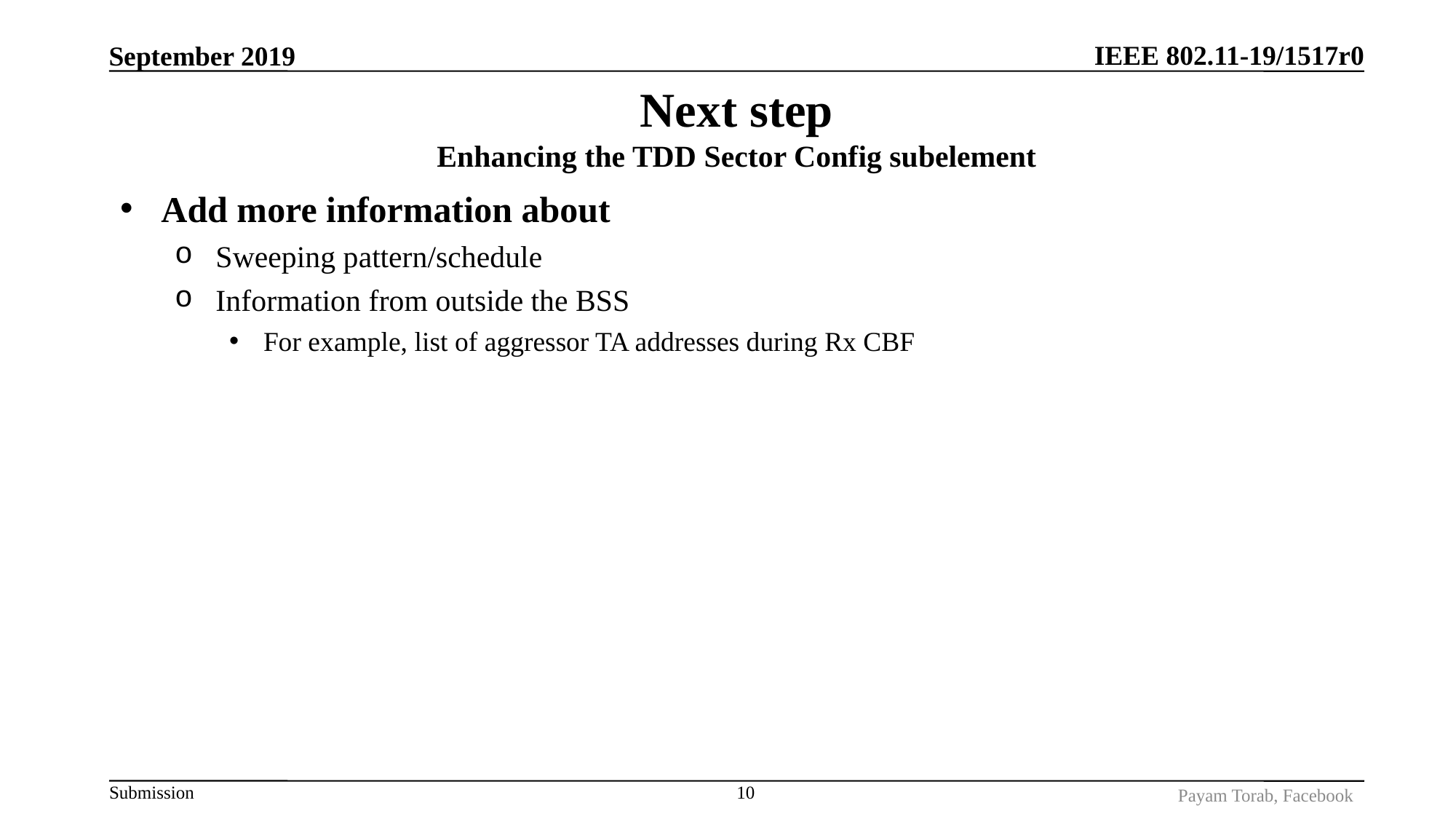

September 2019
# Next step Enhancing the TDD Sector Config subelement
Add more information about
Sweeping pattern/schedule
Information from outside the BSS
For example, list of aggressor TA addresses during Rx CBF
10
Payam Torab, Facebook